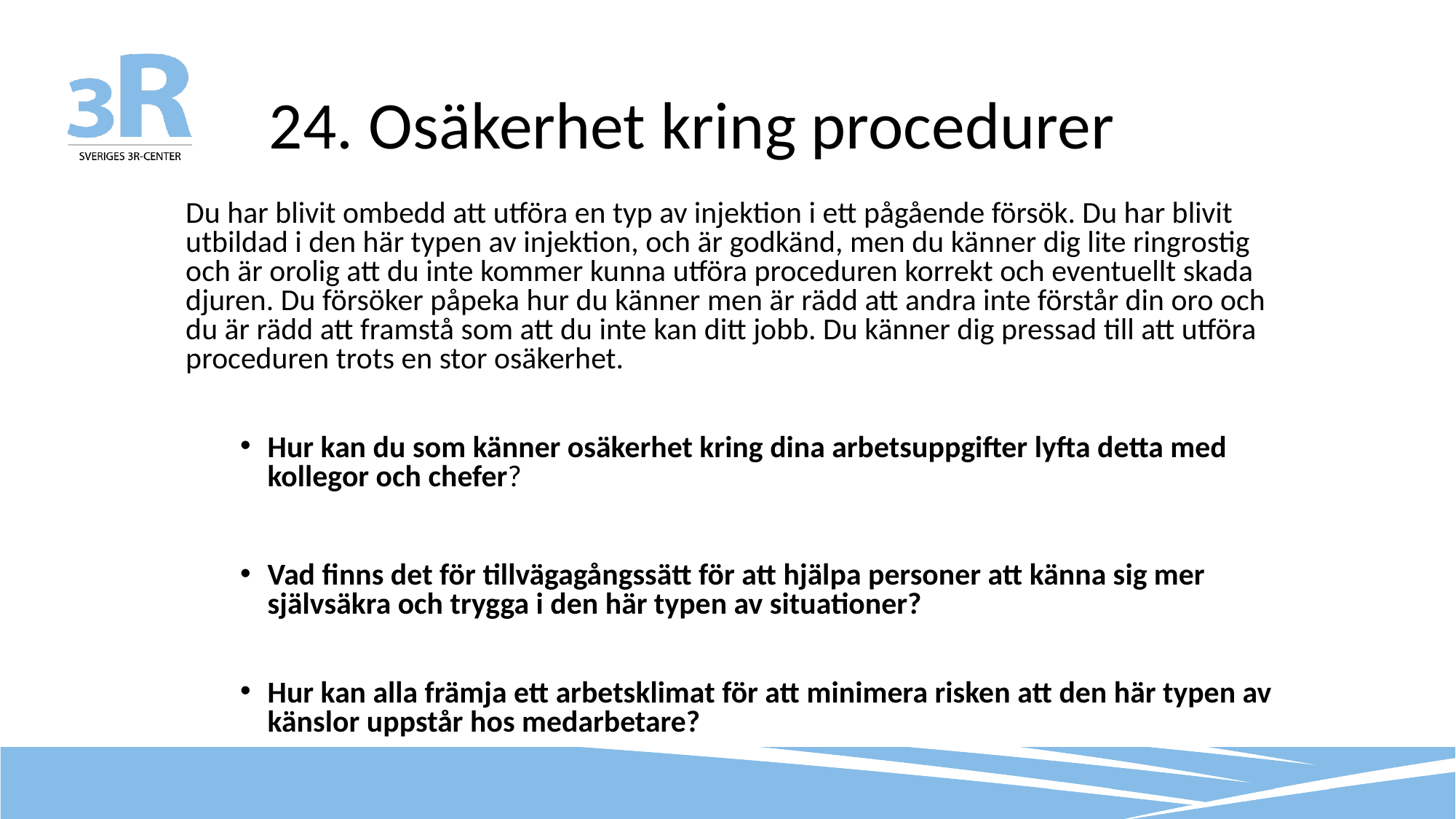

# 24. Osäkerhet kring procedurer
Du har blivit ombedd att utföra en typ av injektion i ett pågående försök. Du har blivit utbildad i den här typen av injektion, och är godkänd, men du känner dig lite ringrostig och är orolig att du inte kommer kunna utföra proceduren korrekt och eventuellt skada djuren. Du försöker påpeka hur du känner men är rädd att andra inte förstår din oro och du är rädd att framstå som att du inte kan ditt jobb. Du känner dig pressad till att utföra proceduren trots en stor osäkerhet.

Hur kan du som känner osäkerhet kring dina arbetsuppgifter lyfta detta med kollegor och chefer?

Vad finns det för tillvägagångssätt för att hjälpa personer att känna sig mer självsäkra och trygga i den här typen av situationer?

Hur kan alla främja ett arbetsklimat för att minimera risken att den här typen av känslor uppstår hos medarbetare?